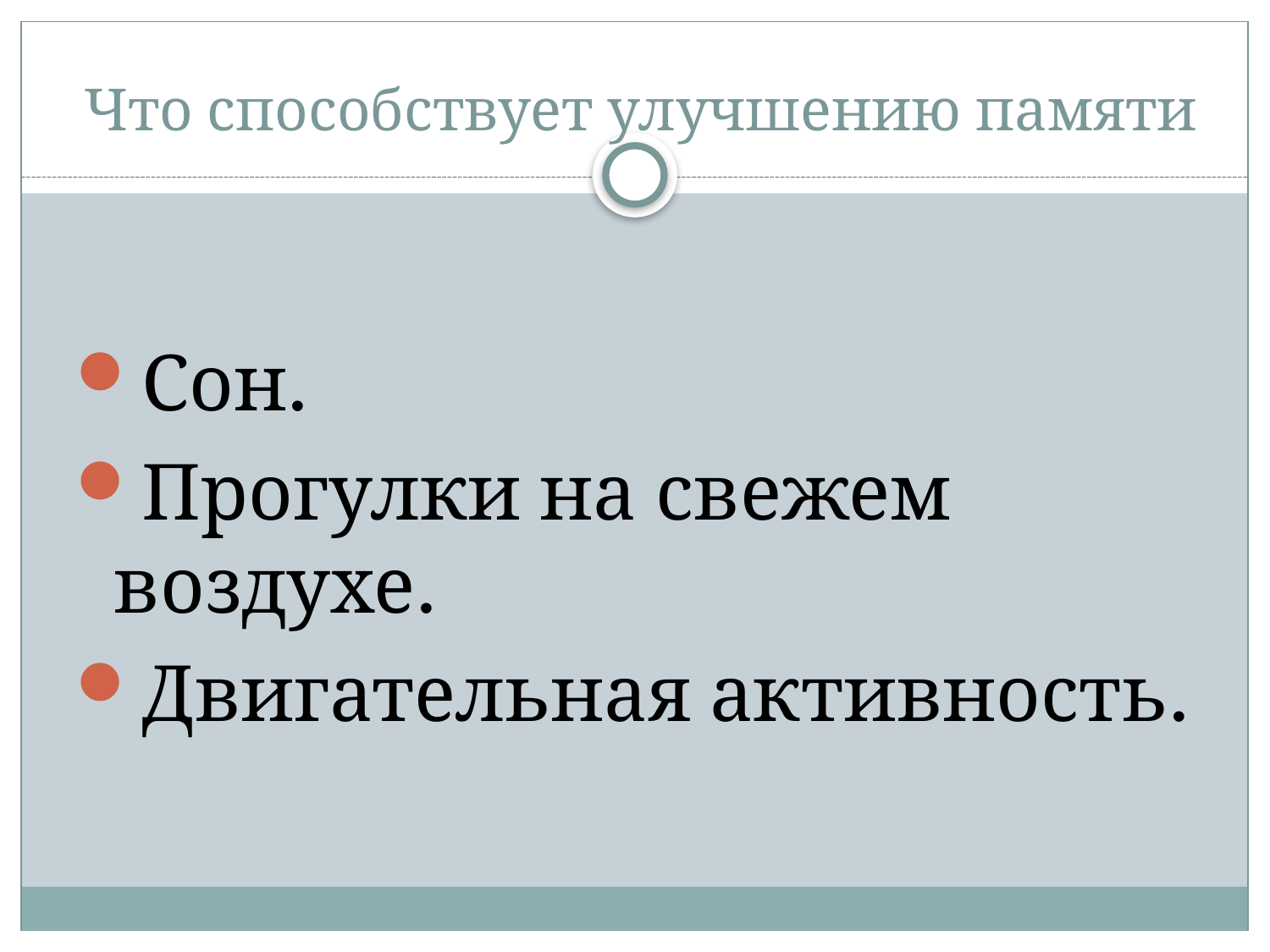

# Что способствует улучшению памяти
Сон.
Прогулки на свежем воздухе.
Двигательная активность.